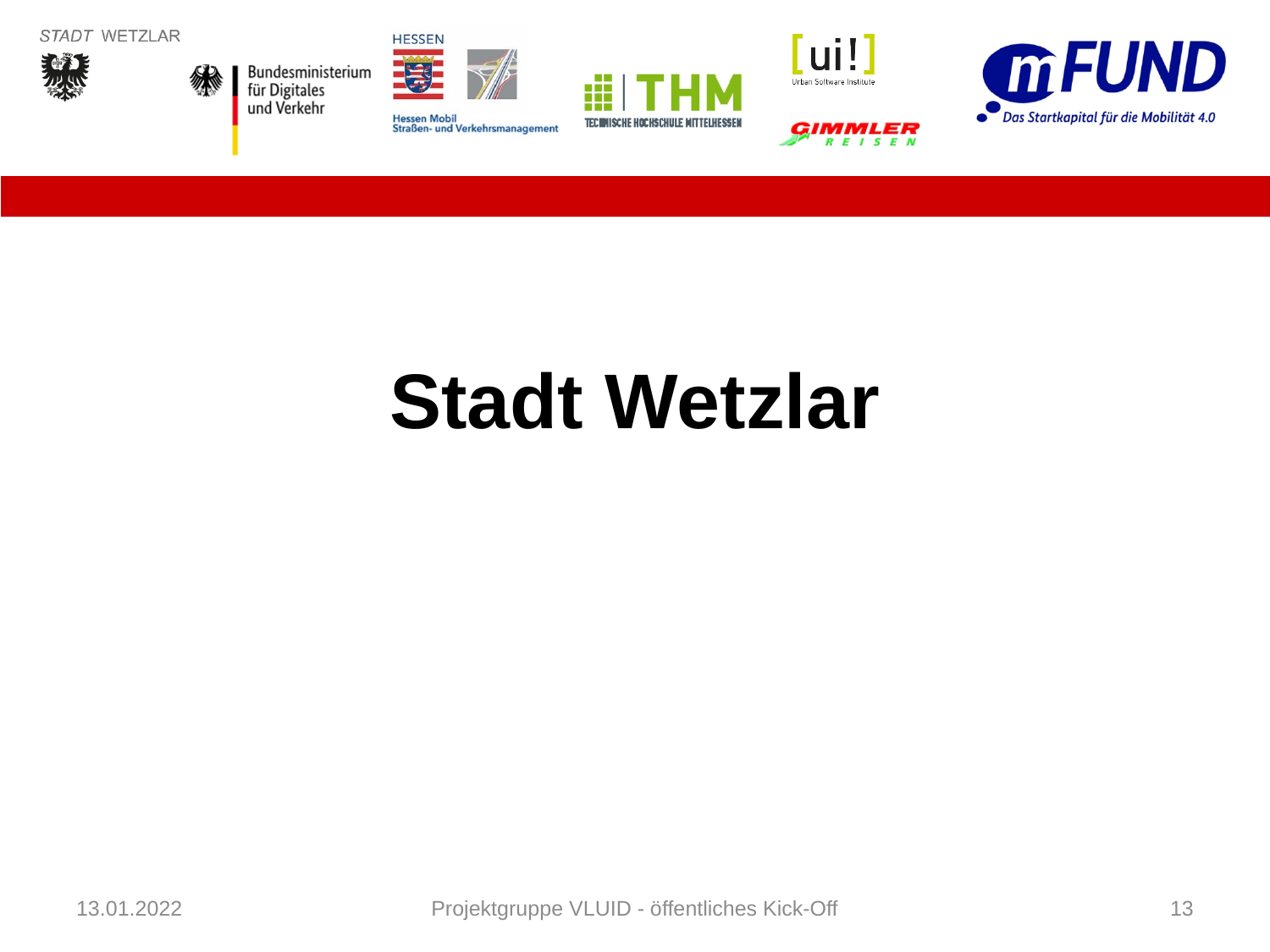

# Stadt Wetzlar

13.01.2022
Projektgruppe VLUID - öffentliches Kick-Off
13